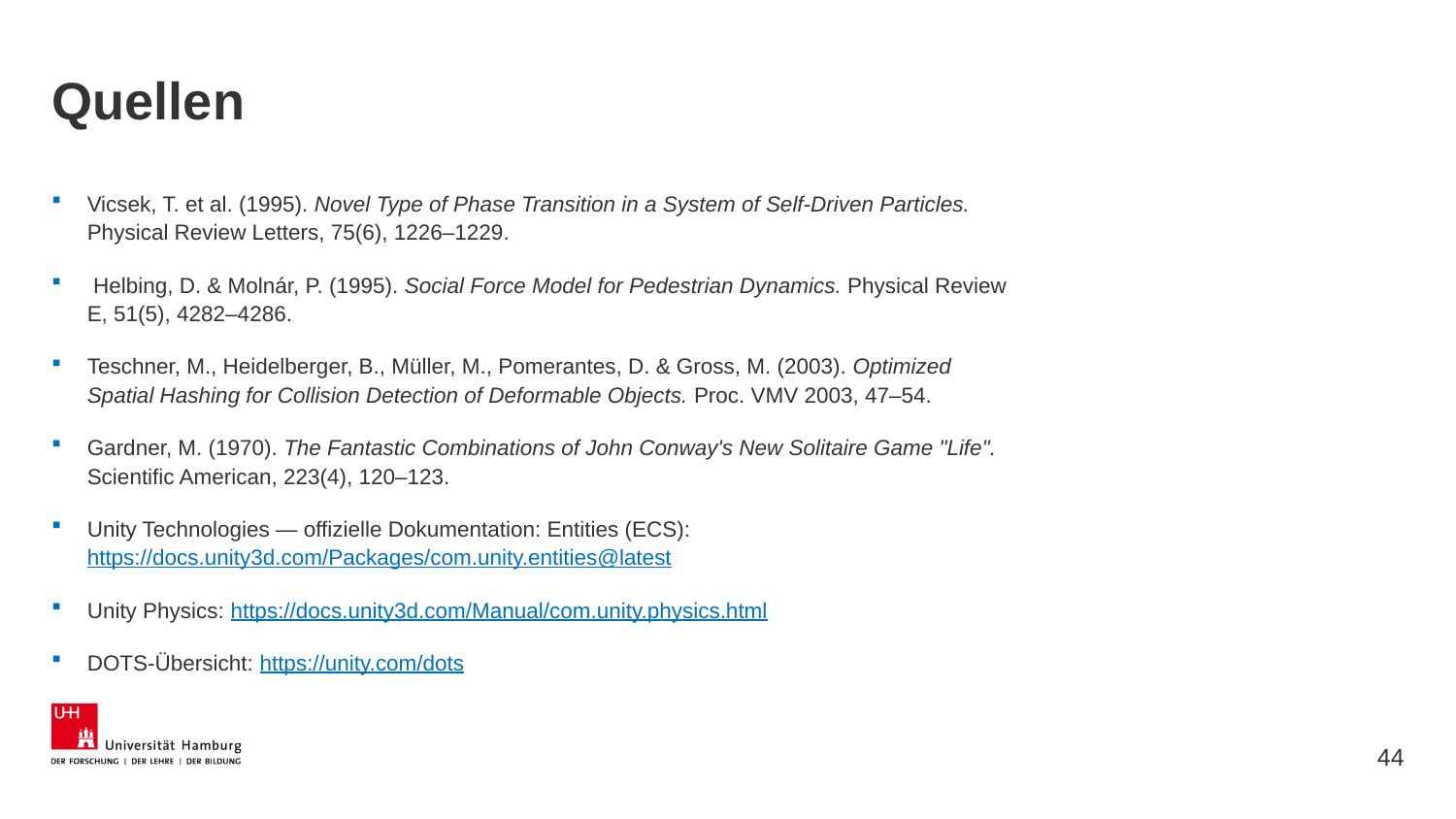

# Quellen
Vicsek, T. et al. (1995). Novel Type of Phase Transition in a System of Self-Driven Particles. Physical Review Letters, 75(6), 1226–1229.
 Helbing, D. & Molnár, P. (1995). Social Force Model for Pedestrian Dynamics. Physical Review E, 51(5), 4282–4286.
Teschner, M., Heidelberger, B., Müller, M., Pomerantes, D. & Gross, M. (2003). Optimized Spatial Hashing for Collision Detection of Deformable Objects. Proc. VMV 2003, 47–54.
Gardner, M. (1970). The Fantastic Combinations of John Conway's New Solitaire Game "Life". Scientific American, 223(4), 120–123.
Unity Technologies — offizielle Dokumentation: Entities (ECS): https://docs.unity3d.com/Packages/com.unity.entities@latest
Unity Physics: https://docs.unity3d.com/Manual/com.unity.physics.html
DOTS-Übersicht: https://unity.com/dots

44